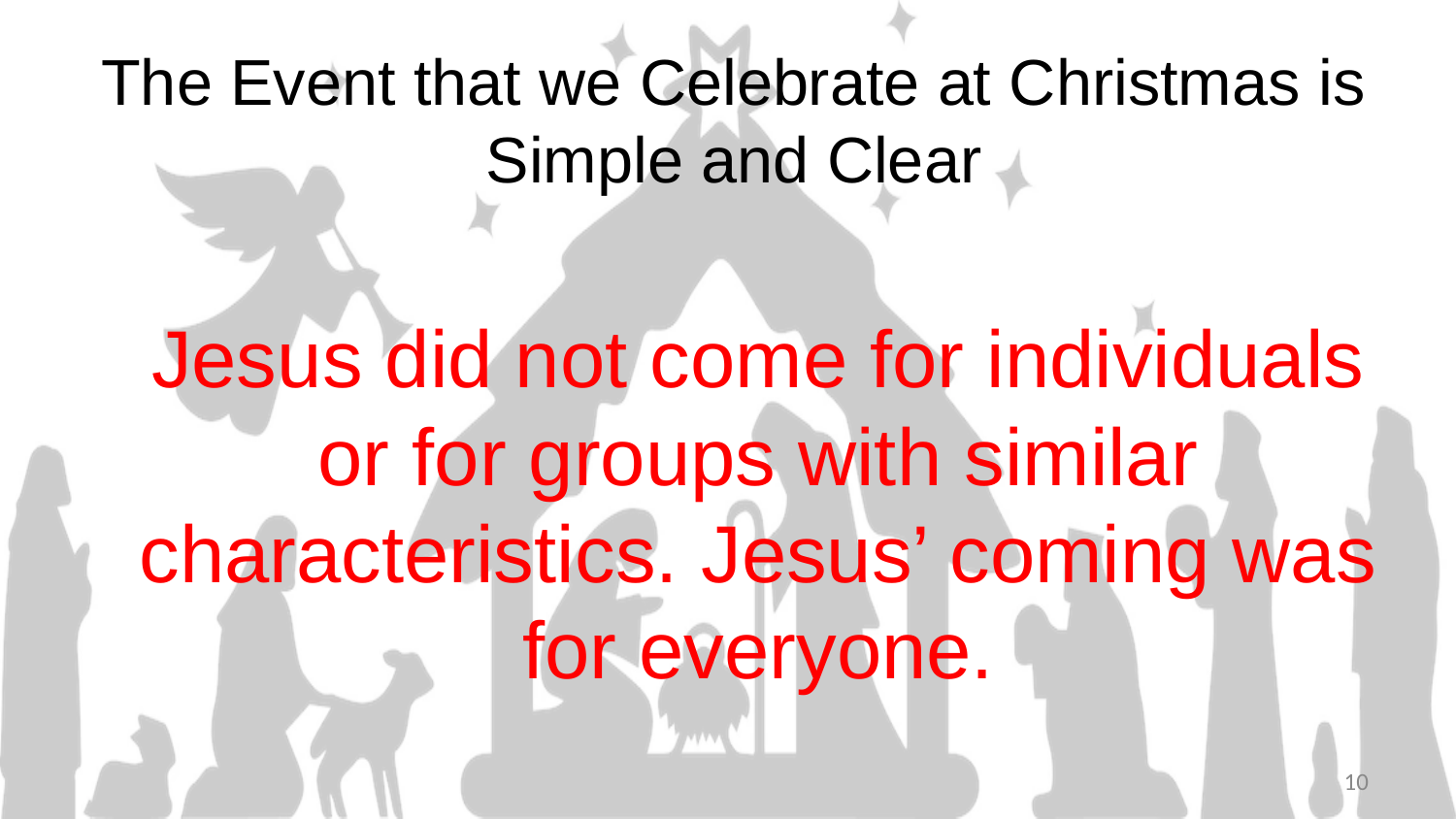

The Event that we Celebrate at Christmas is Simple and Clear
Jesus did not come for individuals or for groups with similar characteristics. Jesus’ coming was for everyone.
10